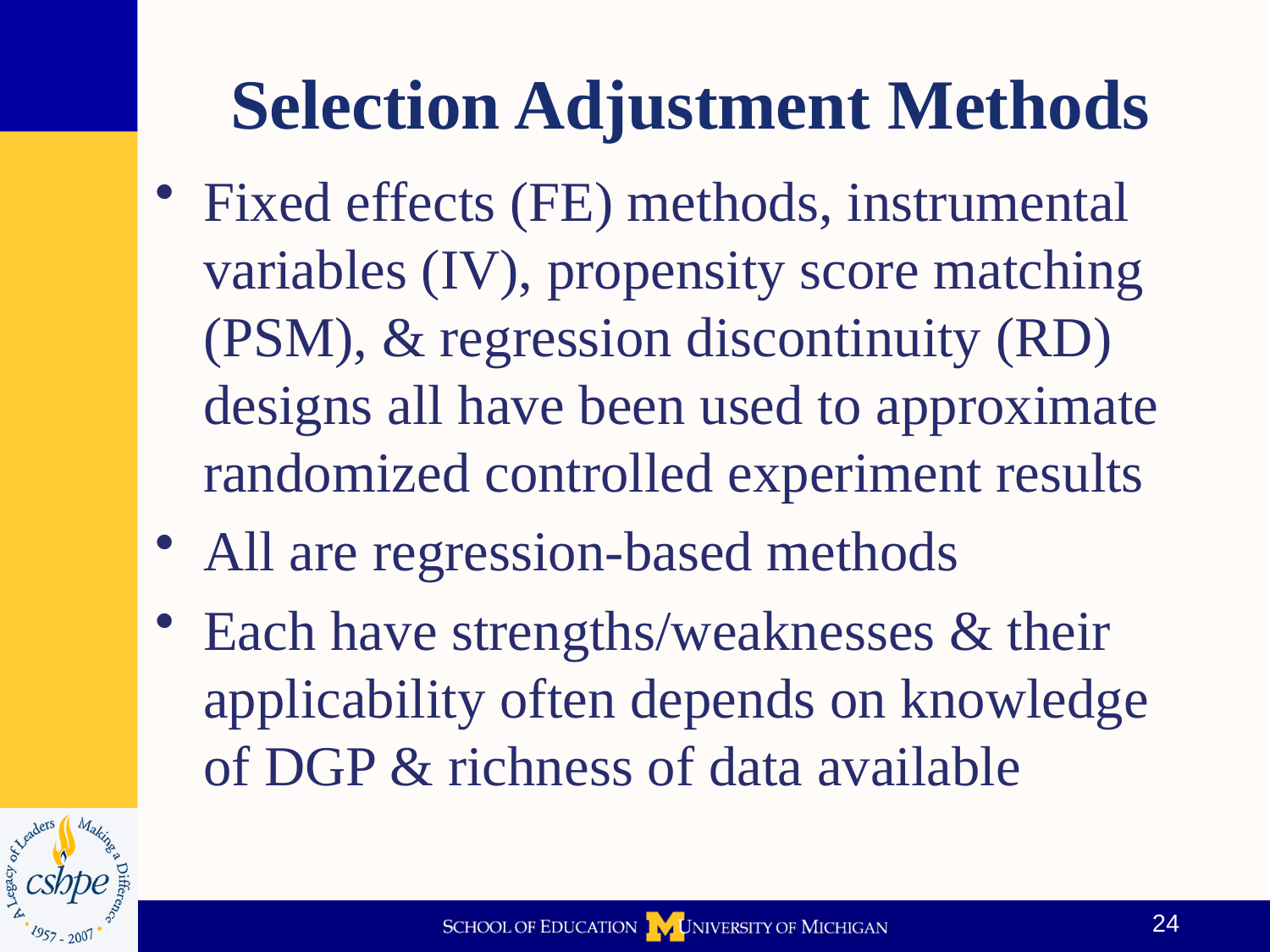

# Selection Adjustment Methods
Fixed effects (FE) methods, instrumental variables (IV), propensity score matching (PSM), & regression discontinuity (RD) designs all have been used to approximate randomized controlled experiment results
All are regression-based methods
Each have strengths/weaknesses & their applicability often depends on knowledge of DGP & richness of data available

24